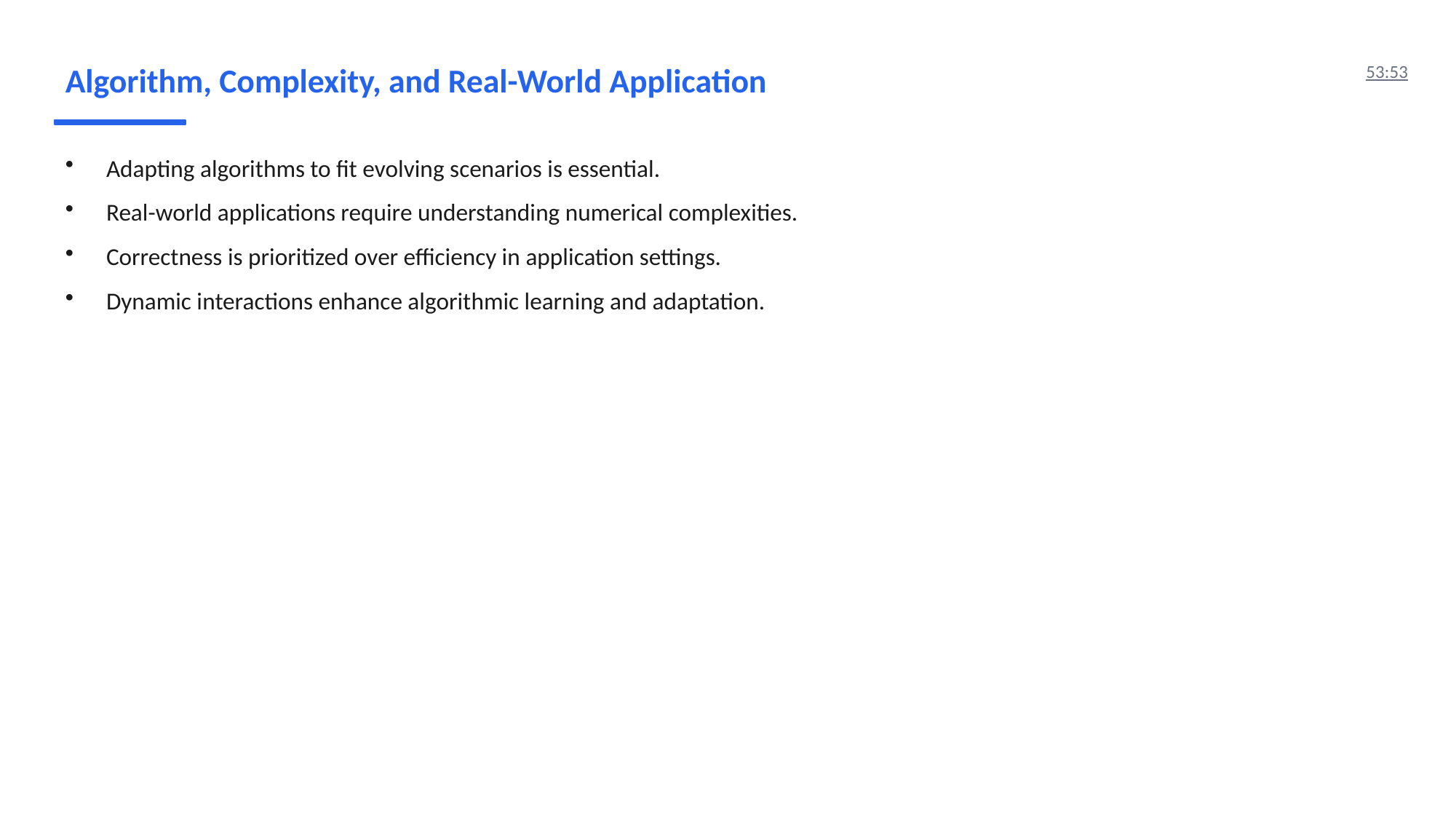

Algorithm, Complexity, and Real-World Application
53:53

Adapting algorithms to fit evolving scenarios is essential.
Real-world applications require understanding numerical complexities.
Correctness is prioritized over efficiency in application settings.
Dynamic interactions enhance algorithmic learning and adaptation.